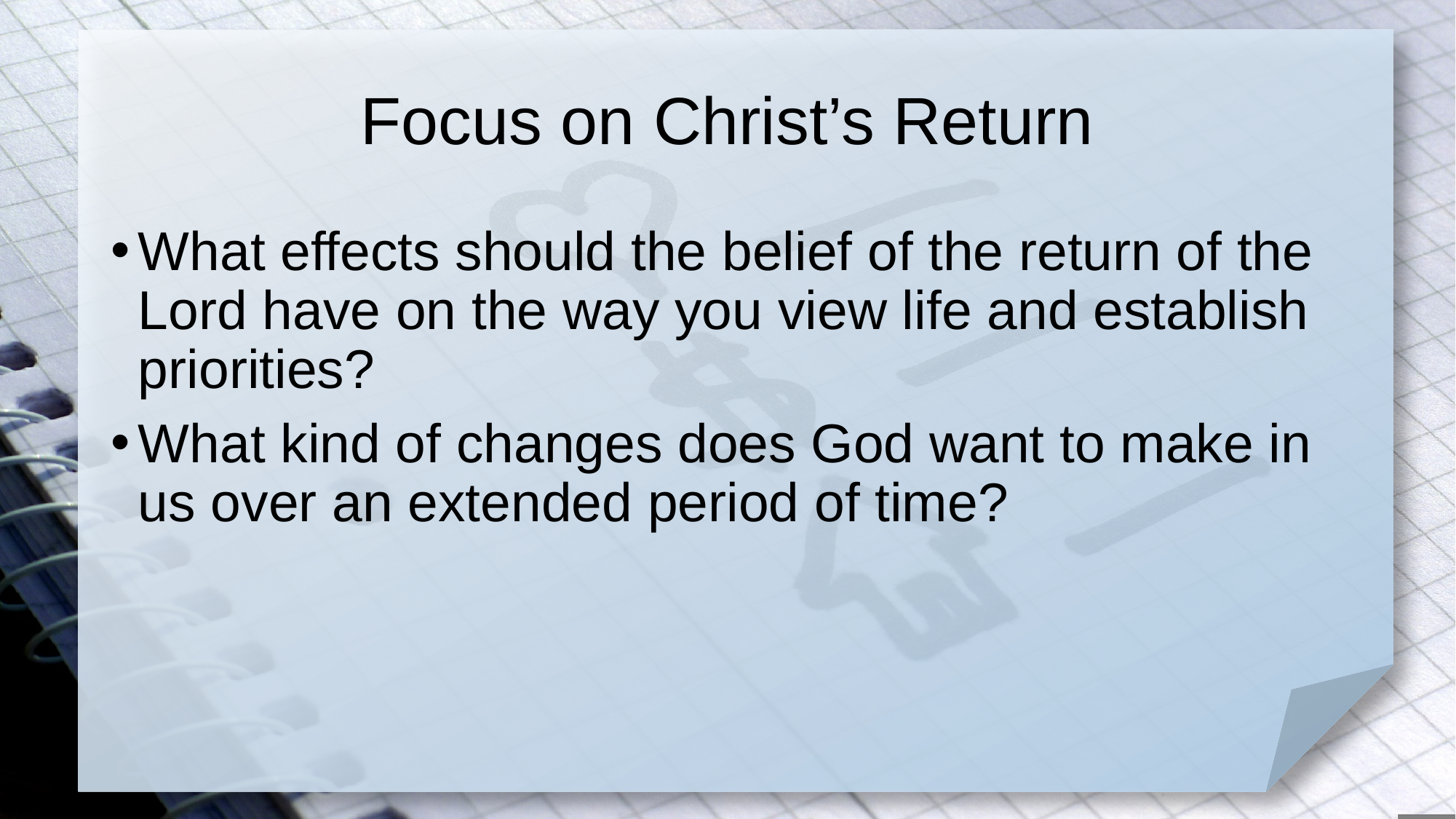

# Focus on Christ’s Return
What effects should the belief of the return of the Lord have on the way you view life and establish priorities?
What kind of changes does God want to make in us over an extended period of time?